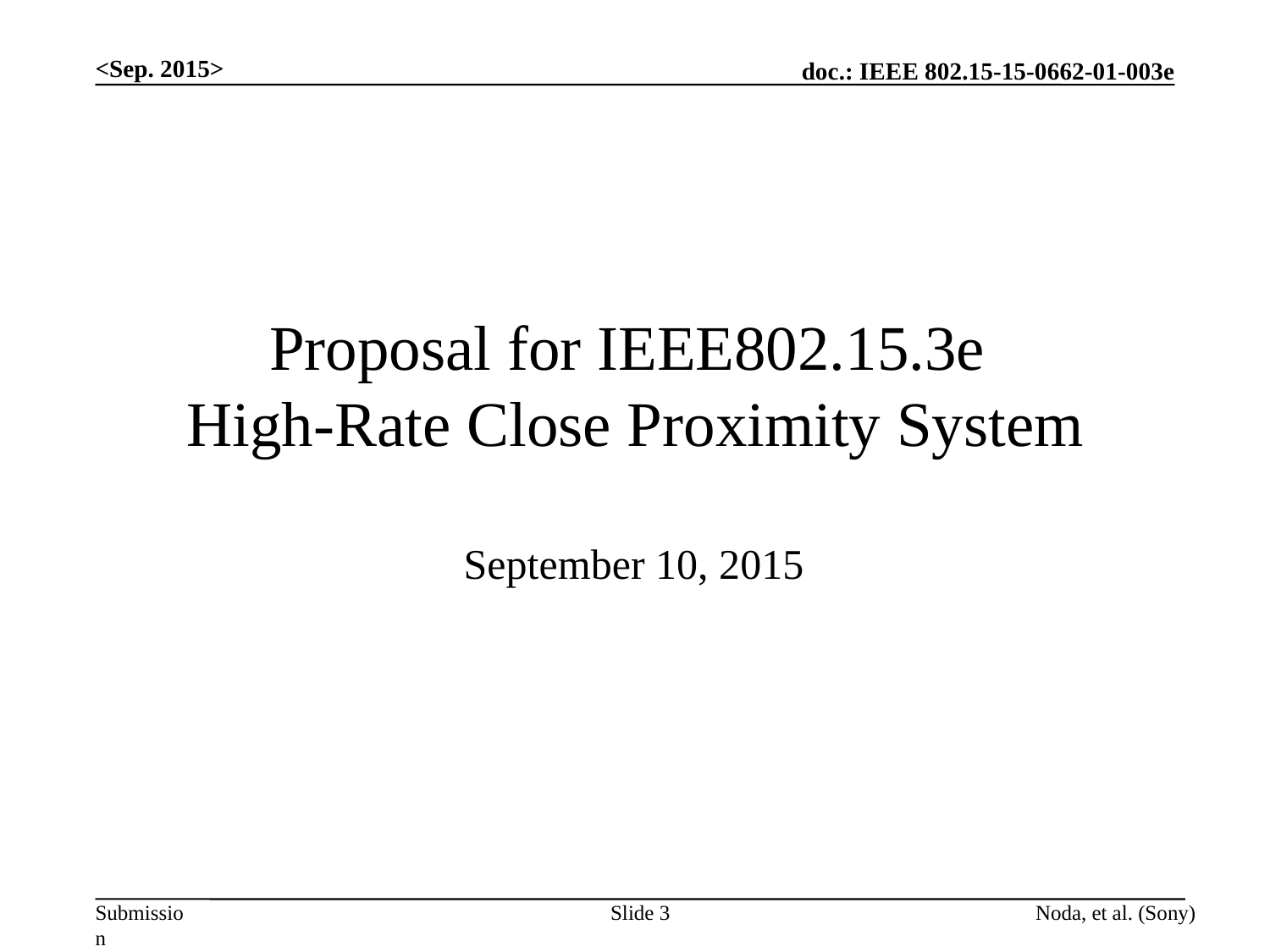

<Sep. 2015>
Proposal for IEEE802.15.3e
High-Rate Close Proximity System
September 10, 2015
Slide 3
Noda, et al. (Sony)